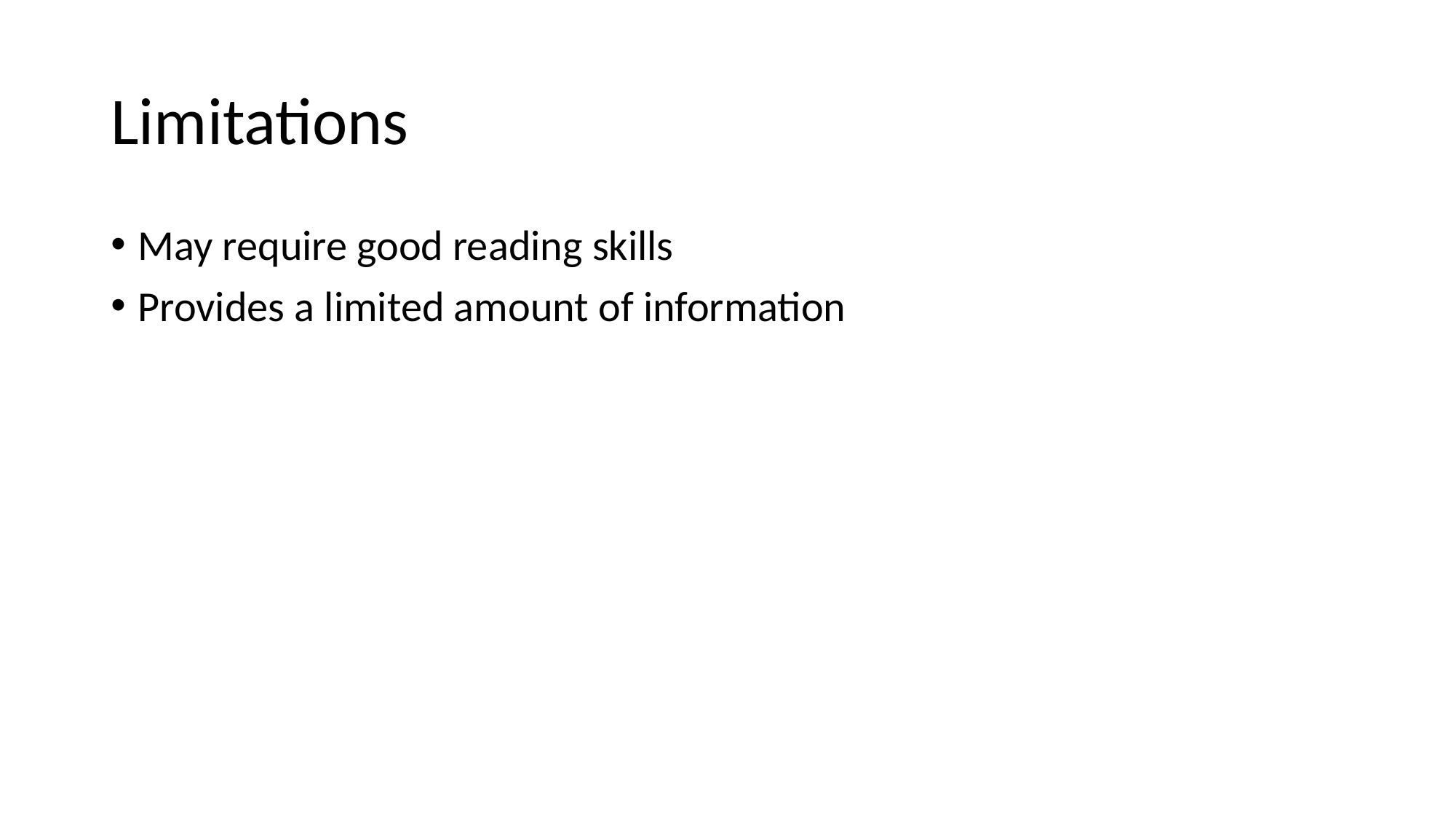

# Limitations
May require good reading skills
Provides a limited amount of information